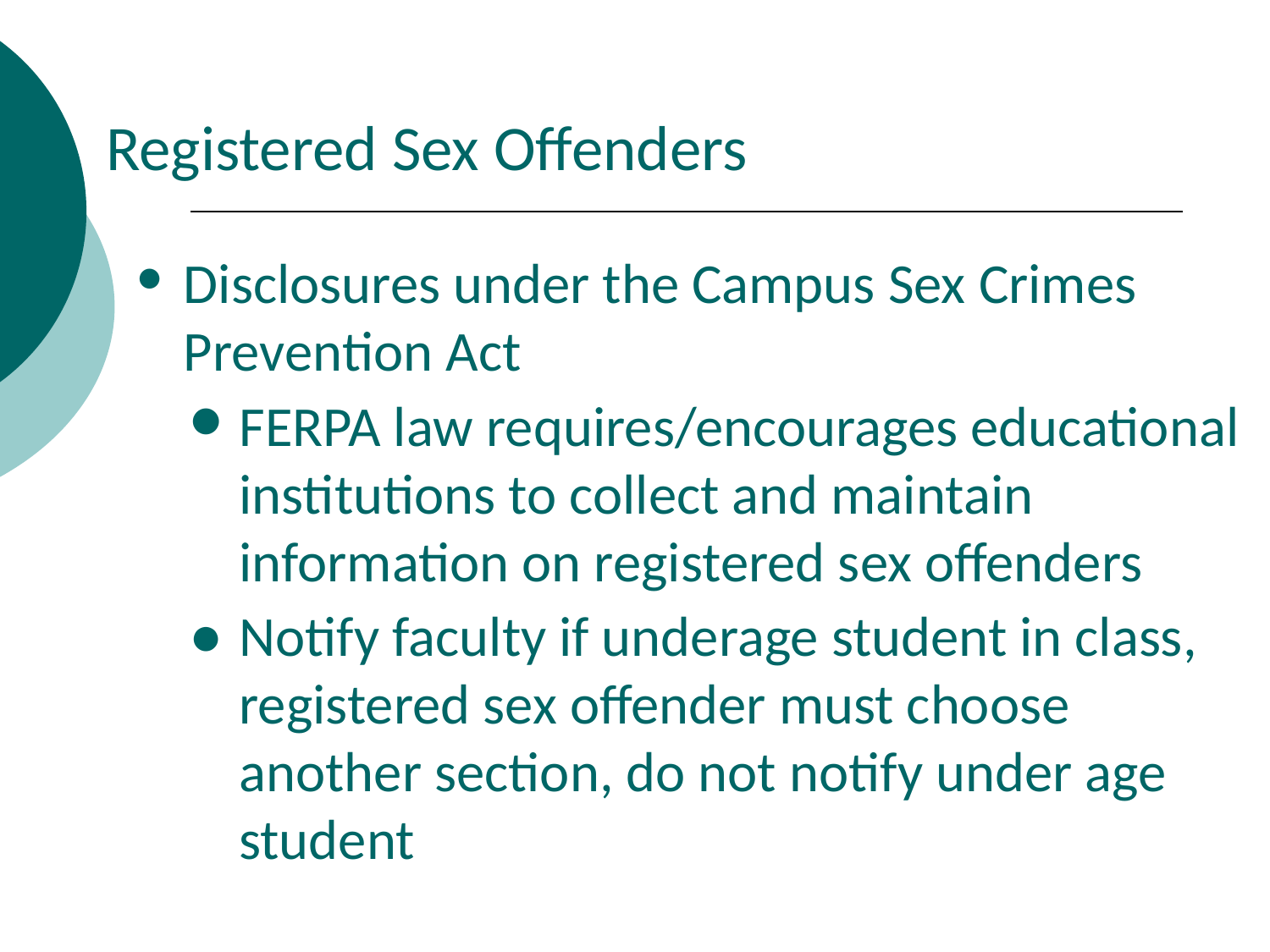

Registered Sex Offenders
Disclosures under the Campus Sex Crimes Prevention Act
FERPA law requires/encourages educational institutions to collect and maintain information on registered sex offenders
Notify faculty if underage student in class, registered sex offender must choose another section, do not notify under age student